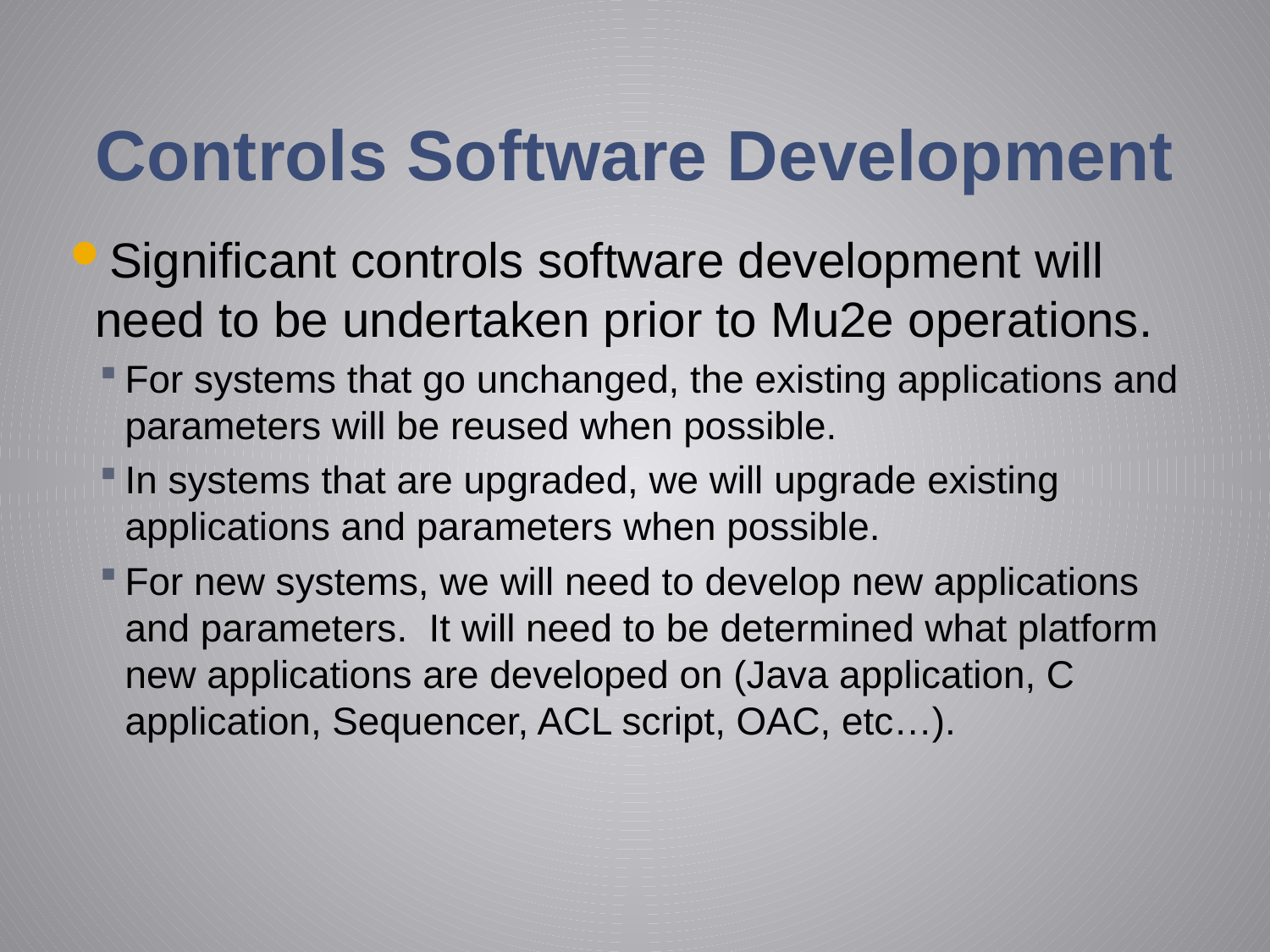

# Controls Software Development
Significant controls software development will need to be undertaken prior to Mu2e operations.
For systems that go unchanged, the existing applications and parameters will be reused when possible.
In systems that are upgraded, we will upgrade existing applications and parameters when possible.
For new systems, we will need to develop new applications and parameters.  It will need to be determined what platform new applications are developed on (Java application, C application, Sequencer, ACL script, OAC, etc…).